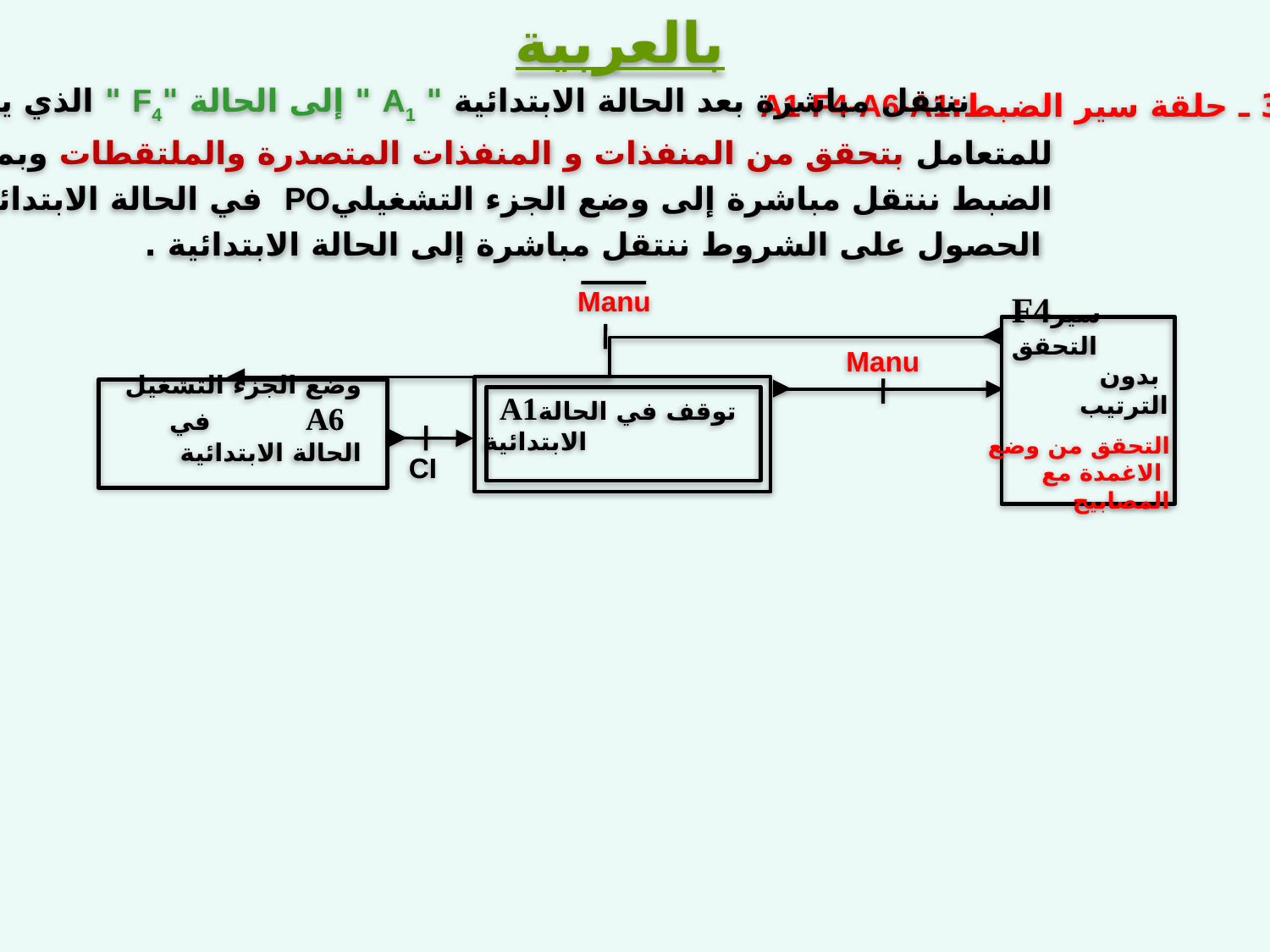

بالعربية
          ننتقل مباشرة بعد الحالة الابتدائية " A1 " إلى الحالة "F4 " الذي يسمح
للمتعامل	 بتحقق من المنفذات و المنفذات المتصدرة والملتقطات وبمجرد انتهاء
الضبط ننتقل مباشرة إلى وضع الجزء التشغيليPO  في الحالة الابتدائية وبمجرد
 الحصول على الشروط ننتقل مباشرة إلى الحالة الابتدائية .
3 ـ حلقة سير الضبط:A1-F4-A6-A1
Manu

F4سير التحقق
 بدون الترتيب

Manu

  A1توقف في الحالة الابتدائية

وضع الجزء التشغيل     A6           في الحالة الابتدائية

التحقق من وضع
 الاغمدة مع المصابيح
CI